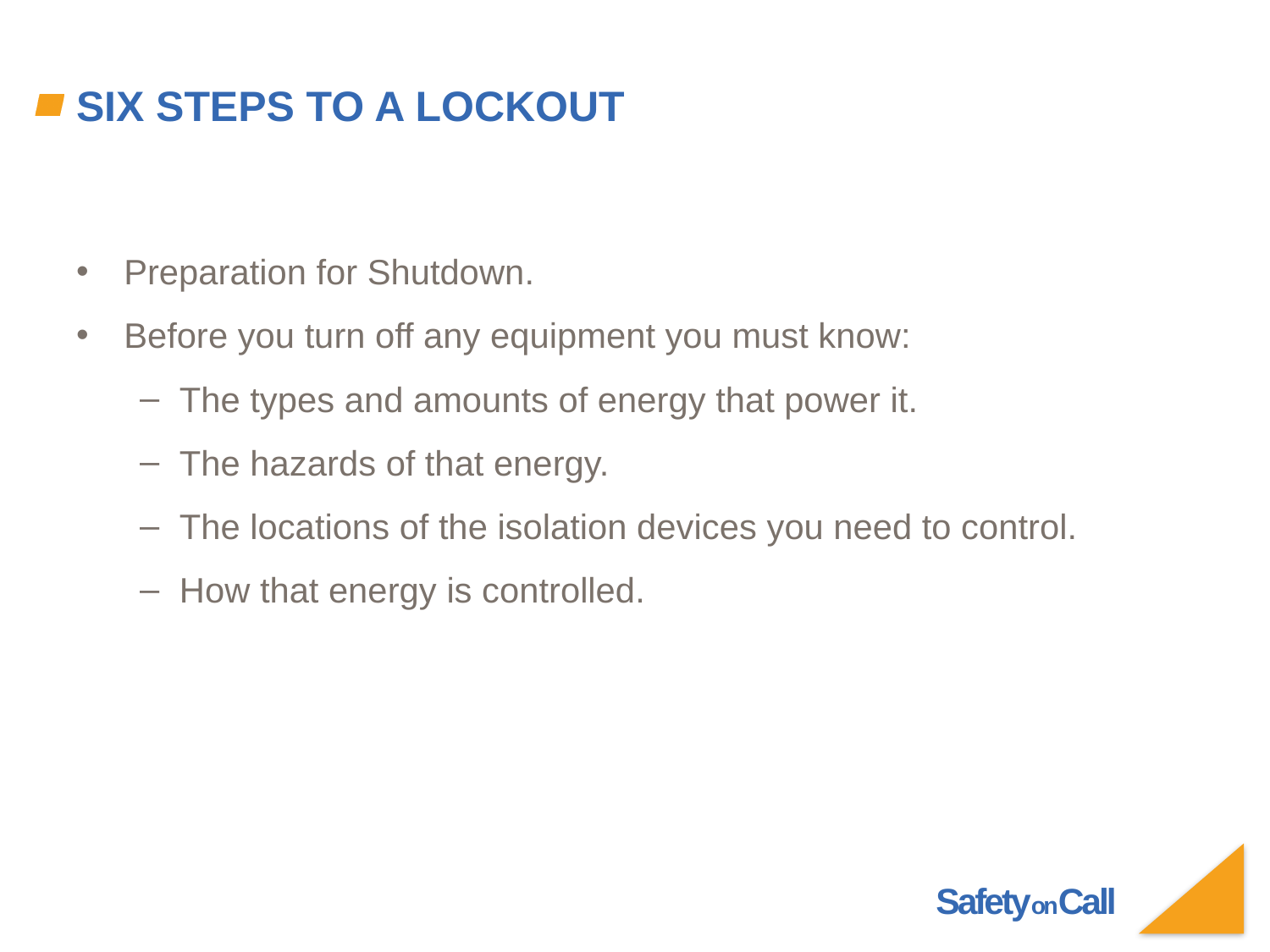

# Six Steps to a Lockout
Preparation for Shutdown.
Before you turn off any equipment you must know:
The types and amounts of energy that power it.
The hazards of that energy.
The locations of the isolation devices you need to control.
How that energy is controlled.